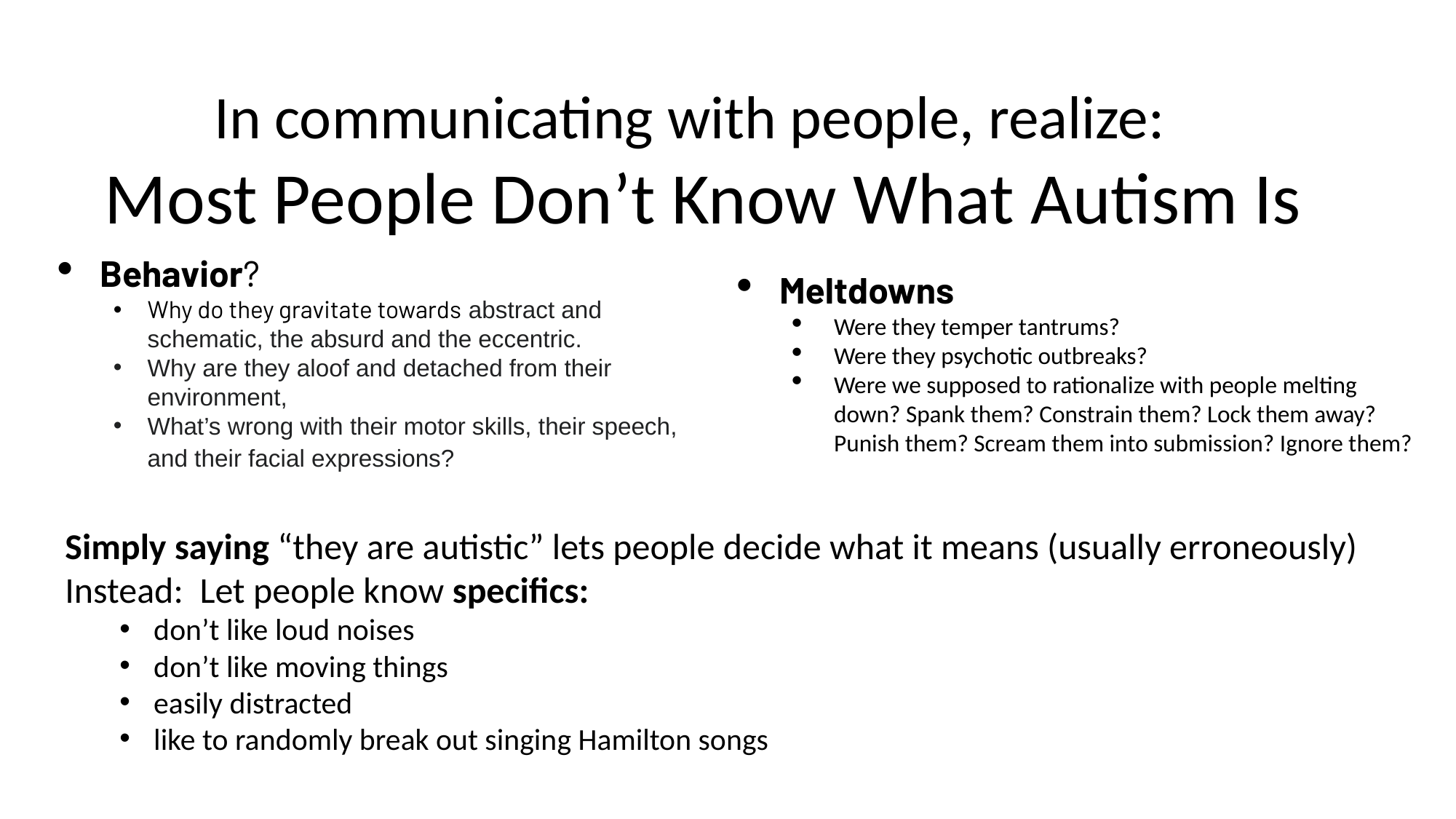

In communicating with people, realize:
Most People Don’t Know What Autism Is
Behavior?
Why do they gravitate towards abstract and schematic, the absurd and the eccentric.
Why are they aloof and detached from their environment,
What’s wrong with their motor skills, their speech, and their facial expressions?
Meltdowns
Were they temper tantrums?
Were they psychotic outbreaks?
Were we supposed to rationalize with people melting down? Spank them? Constrain them? Lock them away? Punish them? Scream them into submission? Ignore them?
Simply saying “they are autistic” lets people decide what it means (usually erroneously)
Instead:  Let people know specifics:
don’t like loud noises
don’t like moving things
easily distracted
like to randomly break out singing Hamilton songs